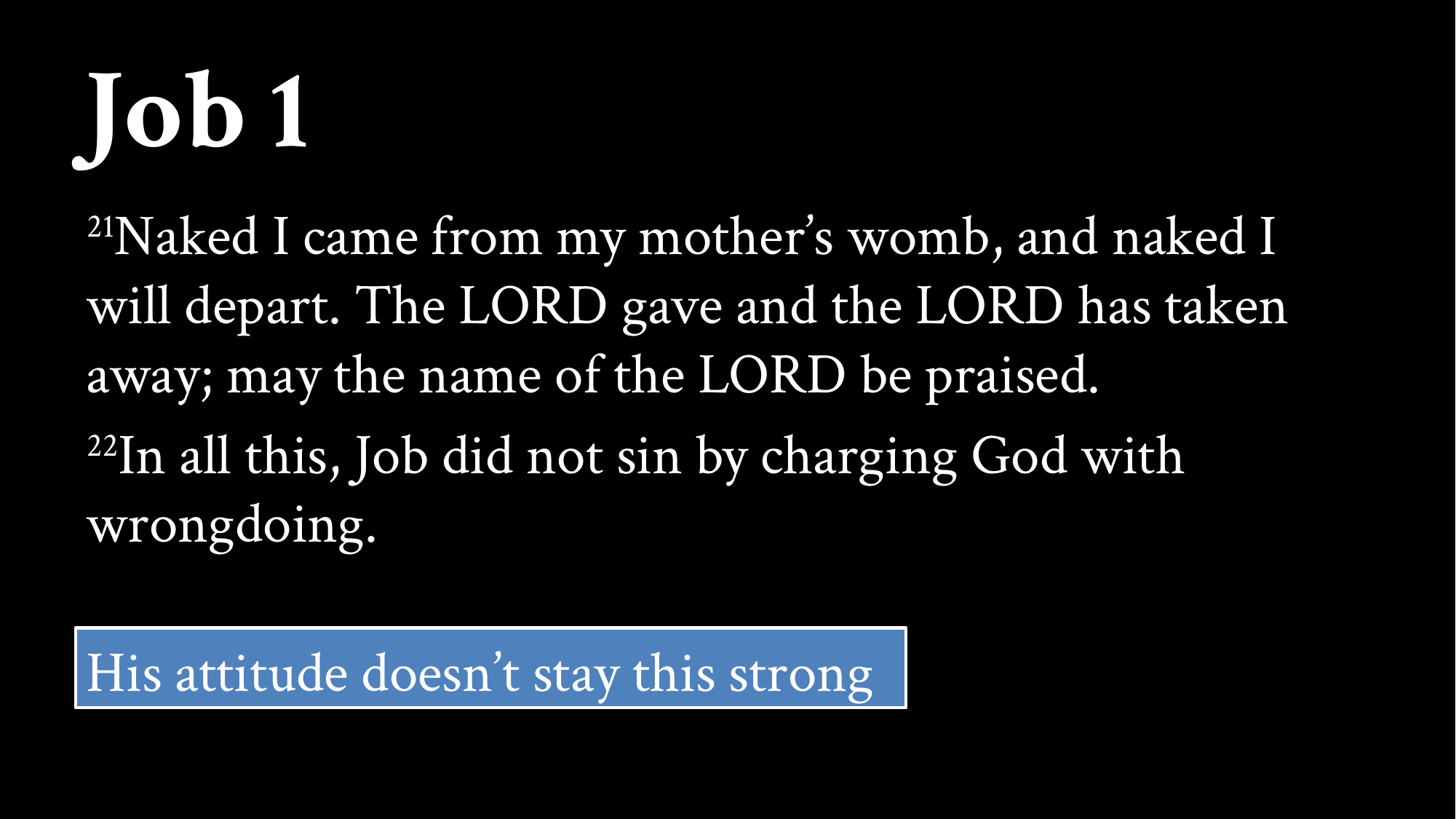

# Job 1
21Naked I came from my mother’s womb, and naked I will depart. The LORD gave and the LORD has taken away; may the name of the LORD be praised.
22In all this, Job did not sin by charging God with wrongdoing.
His attitude doesn’t stay this strong